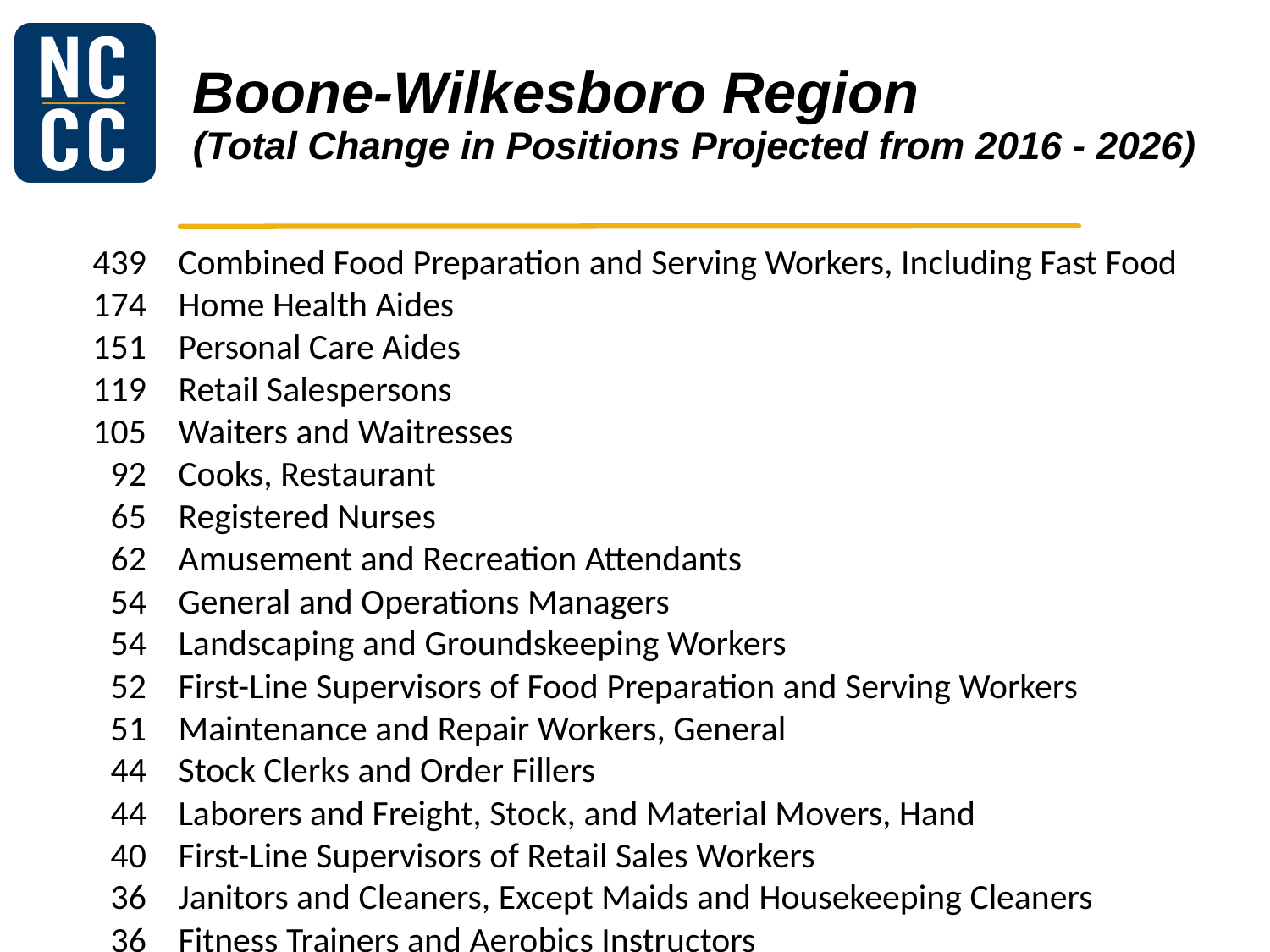

# Boone-Wilkesboro Region (Total Change in Positions Projected from 2016 - 2026)
	439	Combined Food Preparation and Serving Workers, Including Fast Food
	174	Home Health Aides
	151	Personal Care Aides
	119	Retail Salespersons
	105	Waiters and Waitresses
	92	Cooks, Restaurant
	65	Registered Nurses
	62	Amusement and Recreation Attendants
	54	General and Operations Managers
	54	Landscaping and Groundskeeping Workers
	52	First-Line Supervisors of Food Preparation and Serving Workers
	51	Maintenance and Repair Workers, General
	44	Stock Clerks and Order Fillers
	44	Laborers and Freight, Stock, and Material Movers, Hand
	40	First-Line Supervisors of Retail Sales Workers
	36	Janitors and Cleaners, Except Maids and Housekeeping Cleaners
	36	Fitness Trainers and Aerobics Instructors
	33	Maids and Housekeeping Cleaners
	32	Nursing Assistants
	30	Pharmacy Technicians